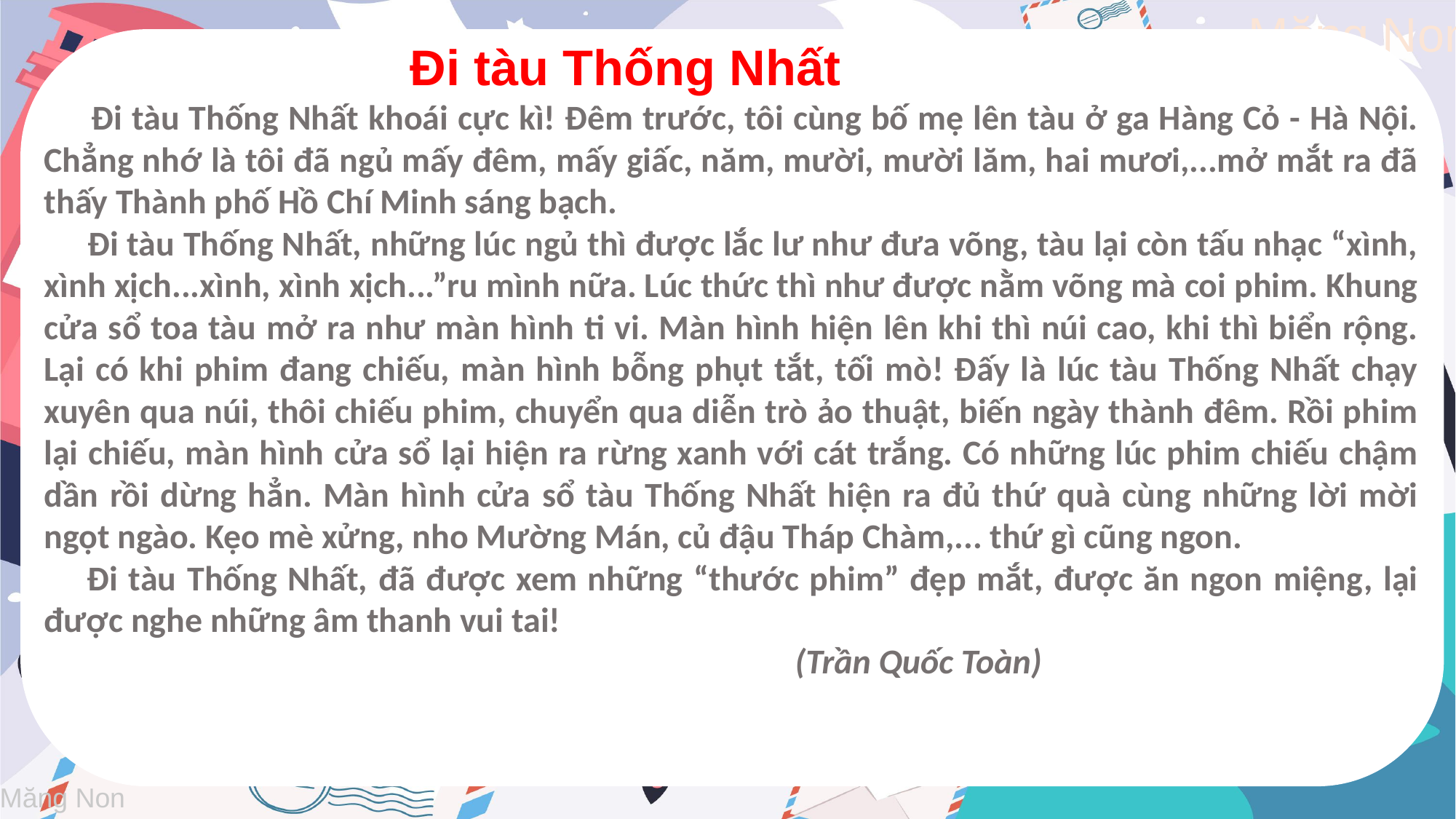

Đi tàu Thống Nhất
     Đi tàu Thống Nhất khoái cực kì! Đêm trước, tôi cùng bố mẹ lên tàu ở ga Hàng Cỏ - Hà Nội. Chẳng nhớ là tôi đã ngủ mấy đêm, mấy giấc, năm, mười, mười lăm, hai mươi,...mở mắt ra đã thấy Thành phố Hồ Chí Minh sáng bạch.
     Đi tàu Thống Nhất, những lúc ngủ thì được lắc lư như đưa võng, tàu lại còn tấu nhạc “xình, xình xịch...xình, xình xịch...”ru mình nữa. Lúc thức thì như được nằm võng mà coi phim. Khung cửa sổ toa tàu mở ra như màn hình ti vi. Màn hình hiện lên khi thì núi cao, khi thì biển rộng. Lại có khi phim đang chiếu, màn hình bỗng phụt tắt, tối mò! Đấy là lúc tàu Thống Nhất chạy xuyên qua núi, thôi chiếu phim, chuyển qua diễn trò ảo thuật, biến ngày thành đêm. Rồi phim lại chiếu, màn hình cửa sổ lại hiện ra rừng xanh với cát trắng. Có những lúc phim chiếu chậm dần rồi dừng hẳn. Màn hình cửa sổ tàu Thống Nhất hiện ra đủ thứ quà cùng những lời mời ngọt ngào. Kẹo mè xửng, nho Mường Mán, củ đậu Tháp Chàm,... thứ gì cũng ngon.
    Đi tàu Thống Nhất, đã được xem những “thước phim” đẹp mắt, được ăn ngon miệng, lại được nghe những âm thanh vui tai!
                                                                                                (Trần Quốc Toàn)